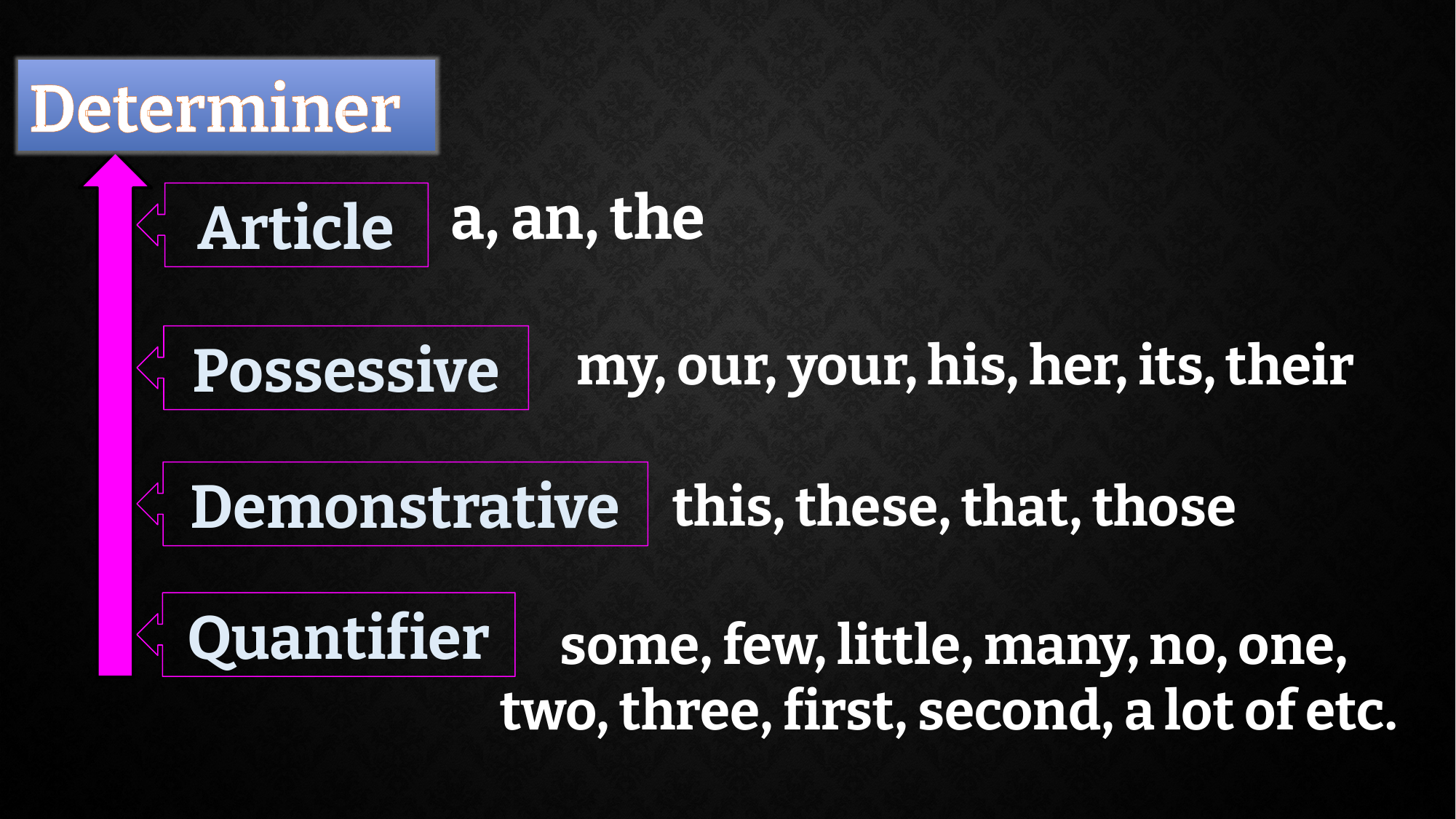

Determiner

a, an, the
Article
my, our, your, his, her, its, their
Possessive
Demonstrative
this, these, that, those
Quantifier
some, few, little, many, no, one,
two, three, first, second, a lot of etc.